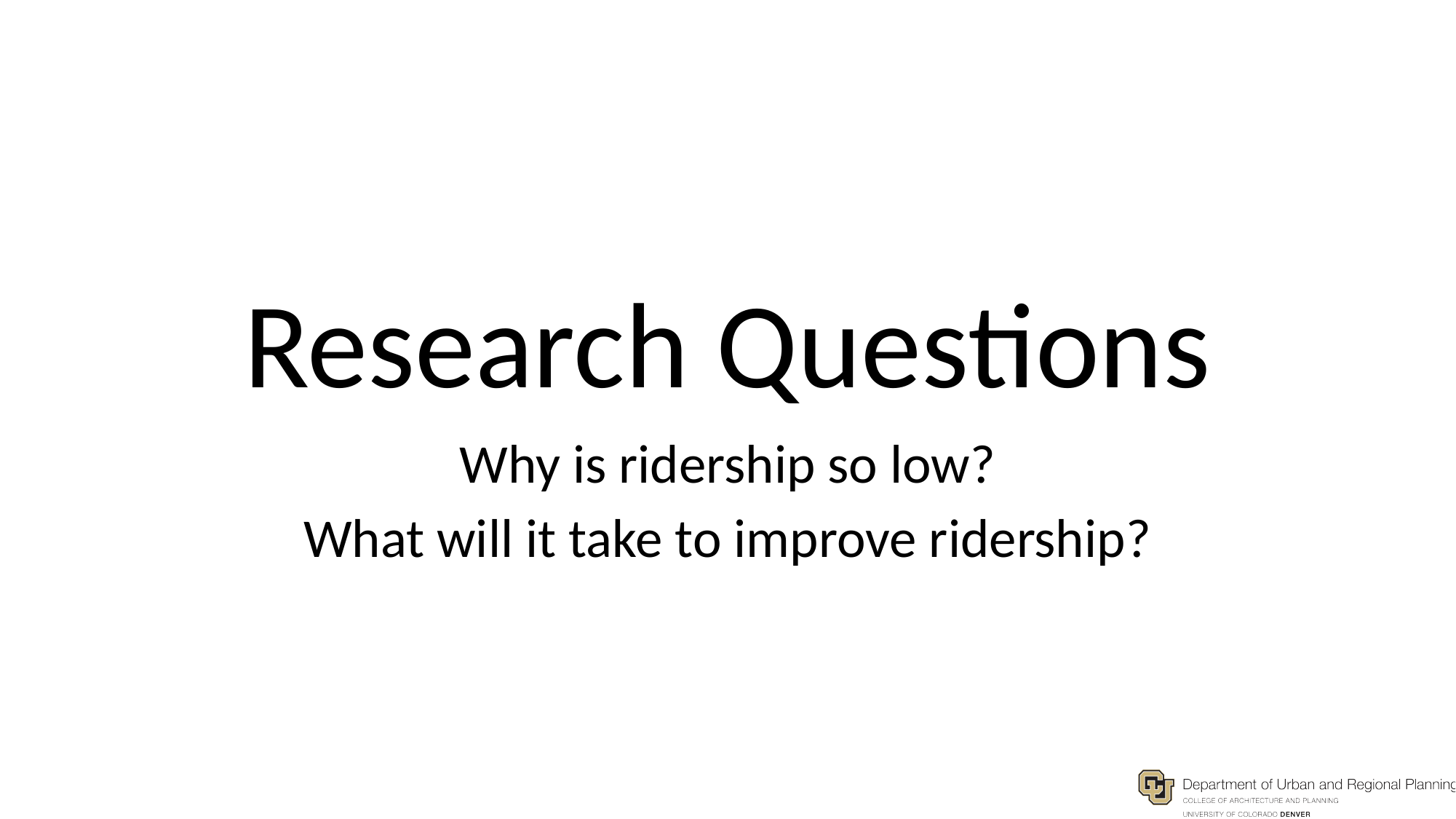

# Research Questions
Why is ridership so low?
What will it take to improve ridership?